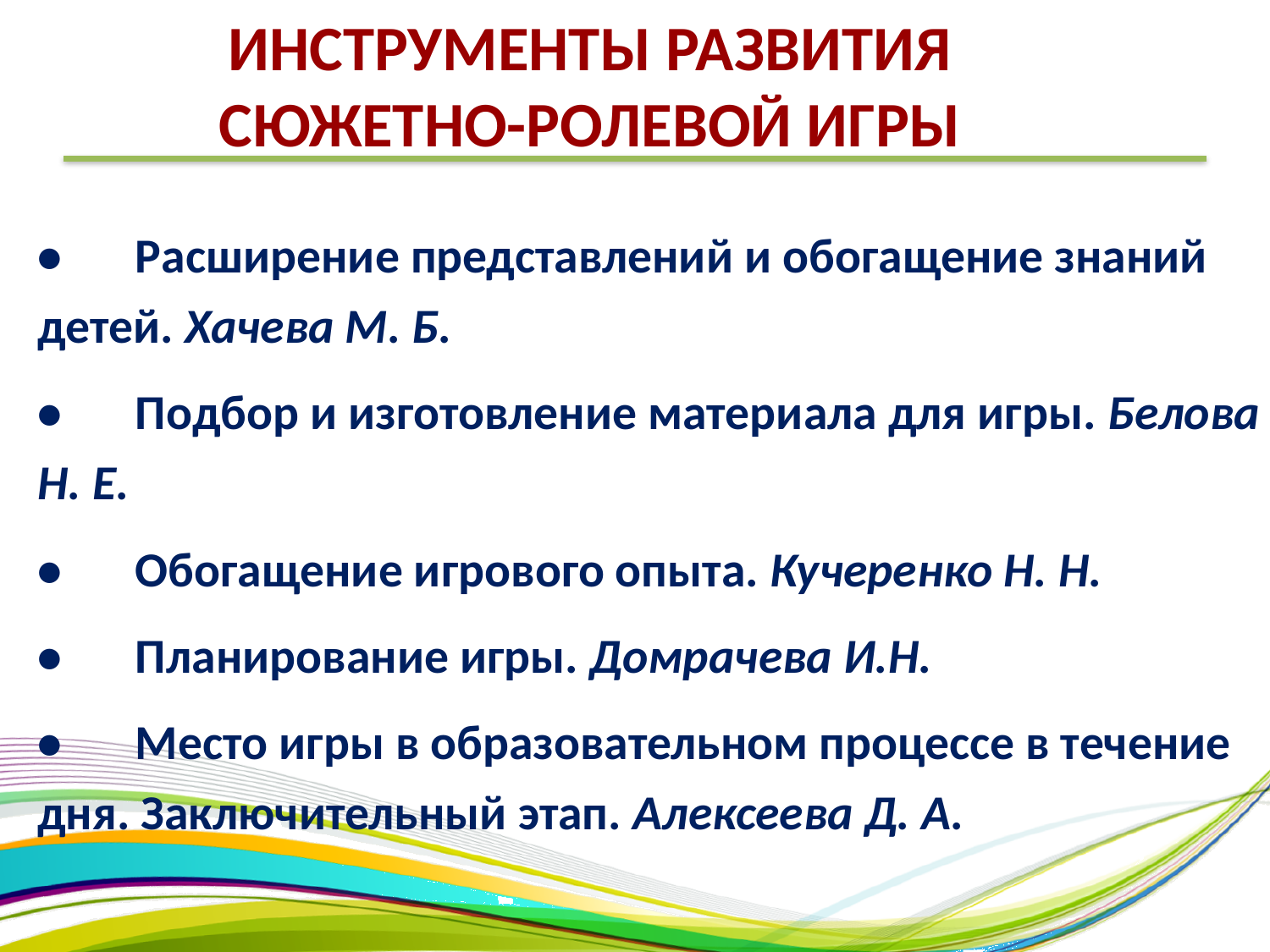

# ИНСТРУМЕНТЫ РАЗВИТИЯ СЮЖЕТНО-РОЛЕВОЙ ИГРЫ
•	Расширение представлений и обогащение знаний детей. Хачева М. Б.
•	Подбор и изготовление материала для игры. Белова Н. Е.
•	Обогащение игрового опыта. Кучеренко Н. Н.
•	Планирование игры. Домрачева И.Н.
•	Место игры в образовательном процессе в течение дня. Заключительный этап. Алексеева Д. А.